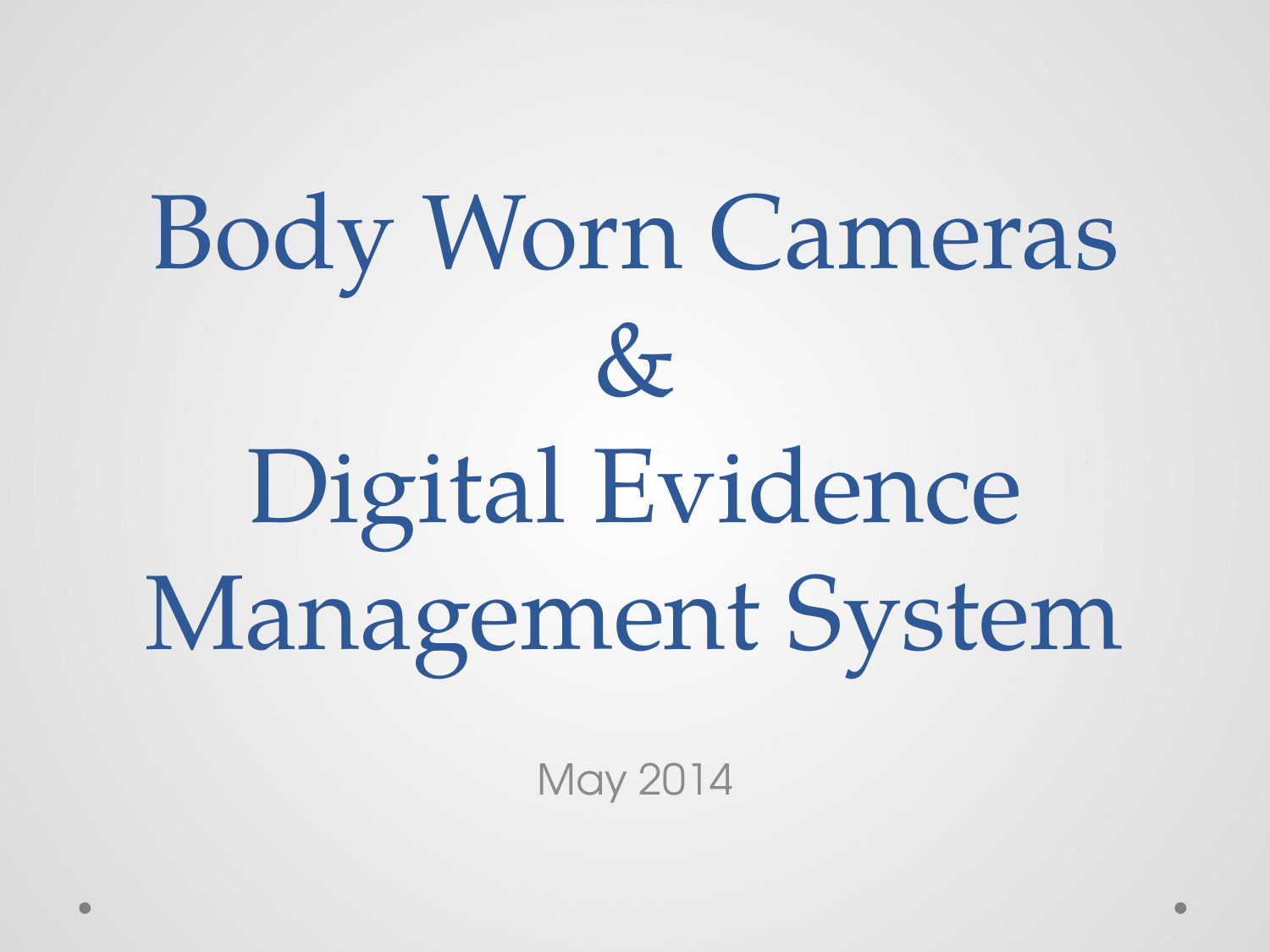

# Body Worn Cameras & Digital Evidence Management System

May 2014